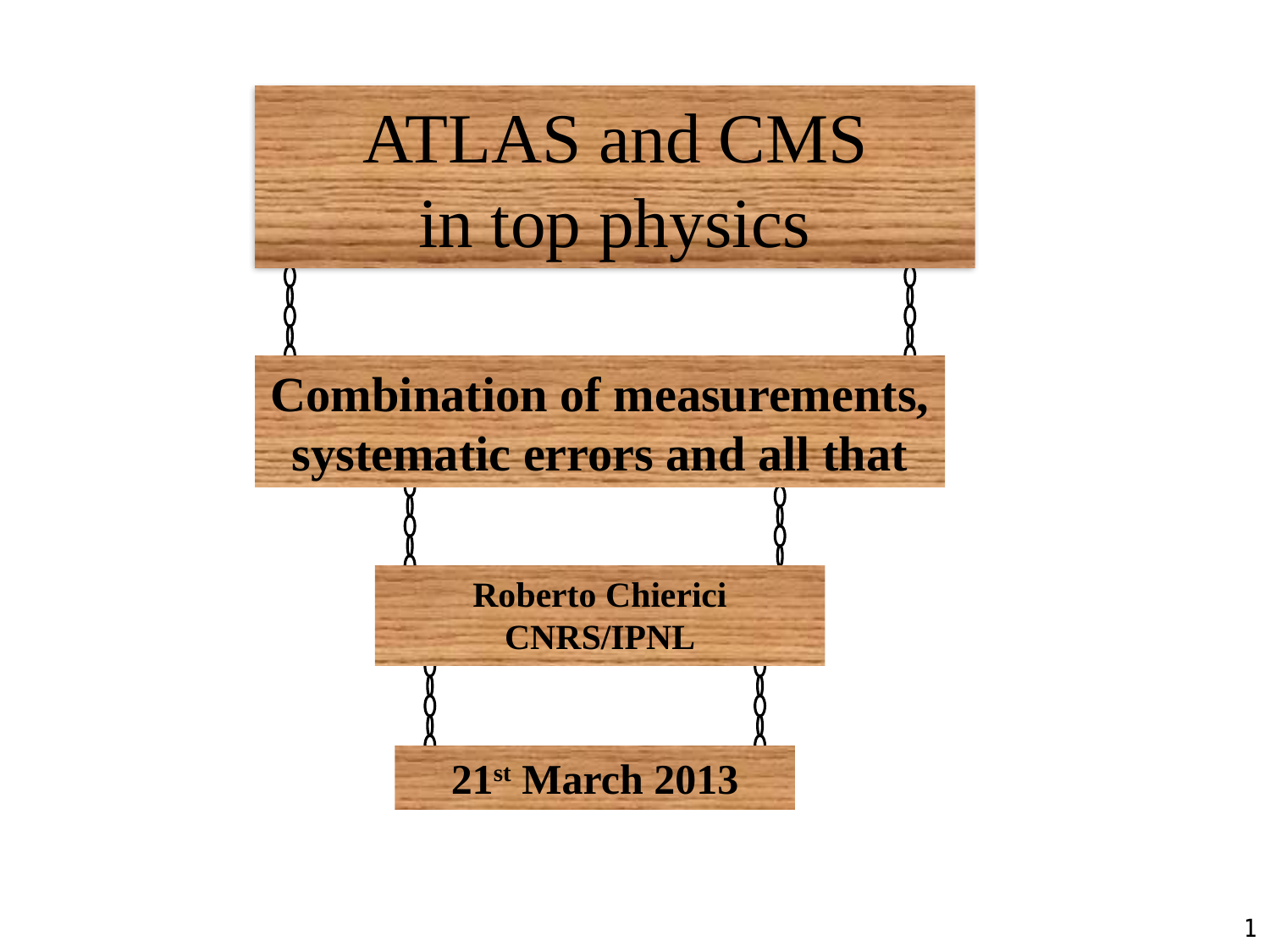

ATLAS and CMS
in top physics

Combination of measurements,
systematic errors and all that

# Roberto Chierici CNRS/IPNL

21st March 2013
1